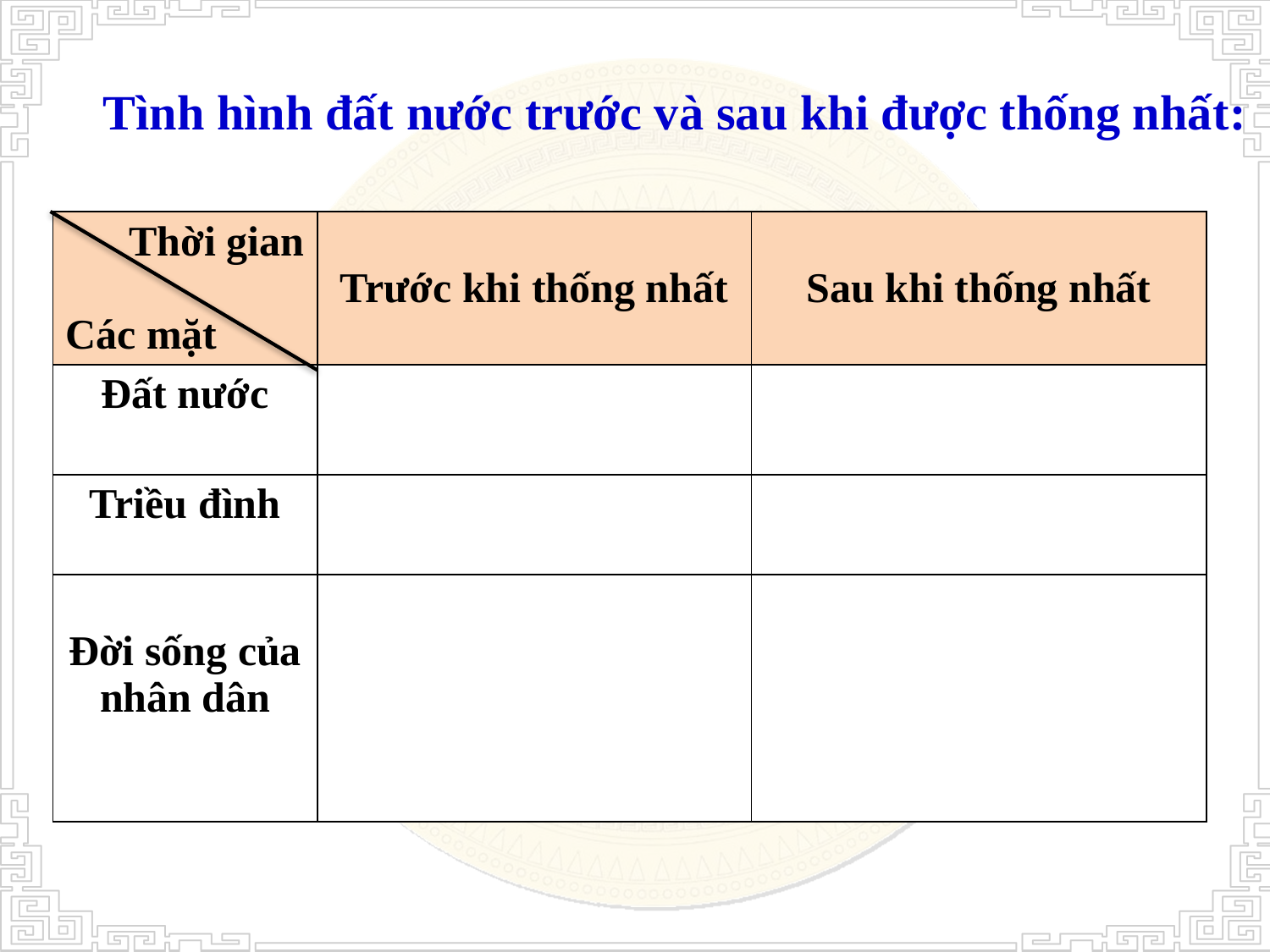

Tình hình đất nước trước và sau khi được thống nhất:
| Thời gian Các mặt | Trước khi thống nhất | Sau khi thống nhất |
| --- | --- | --- |
| Đất nước |  |  |
| Triều đình |  |  |
| Đời sống của nhân dân |  |  |